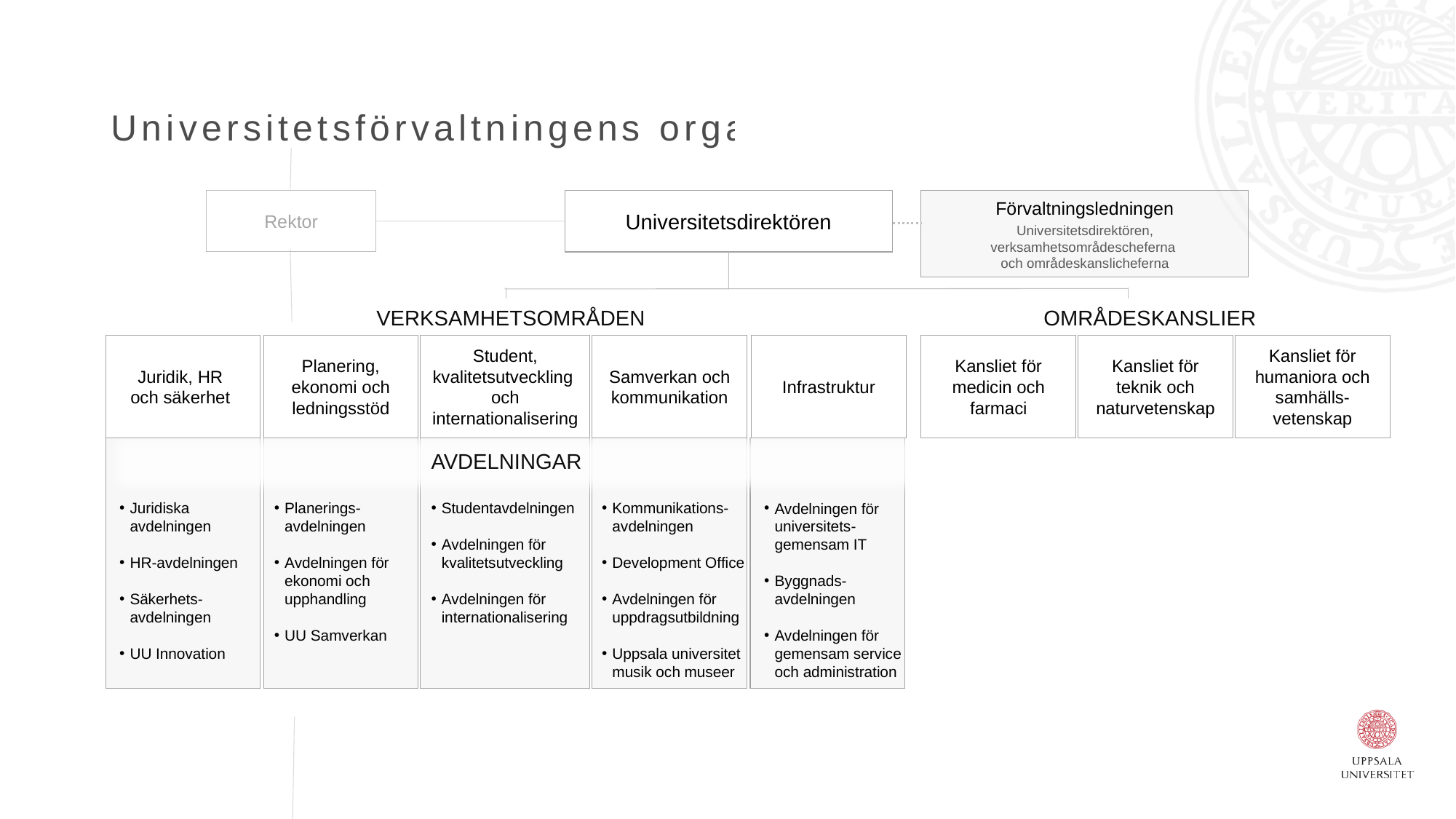

# Universitetsförvaltningens organisation
Rektor
Förvaltningsledningen
Universitetsdirektören, verksamhetsområdescheferna
och områdeskanslicheferna
Universitetsdirektören
VERKSAMHETSOMRÅDEN
OMRÅDESKANSLIER
Juridik, HR
och säkerhet
Planering, ekonomi och ledningsstöd
Student,
kvalitetsutveckling
och
internationalisering
Samverkan och kommunikation
Infrastruktur
Kansliet för medicin och farmaci
Kansliet för teknik och naturvetenskap
Kansliet för humaniora och samhälls-vetenskap

AVDELNINGAR
Juridiska avdelningen
HR-avdelningen
Säkerhets-avdelningen
UU Innovation
Planerings-avdelningen
Avdelningen för ekonomi och upphandling
UU Samverkan
Studentavdelningen
Avdelningen för kvalitetsutveckling
Avdelningen för internationalisering
Kommunikations-avdelningen
Development Office
Avdelningen för uppdragsutbildning
Uppsala universitet musik och museer
Avdelningen för universitets-gemensam IT
Byggnads-avdelningen
Avdelningen för gemensam service och administration